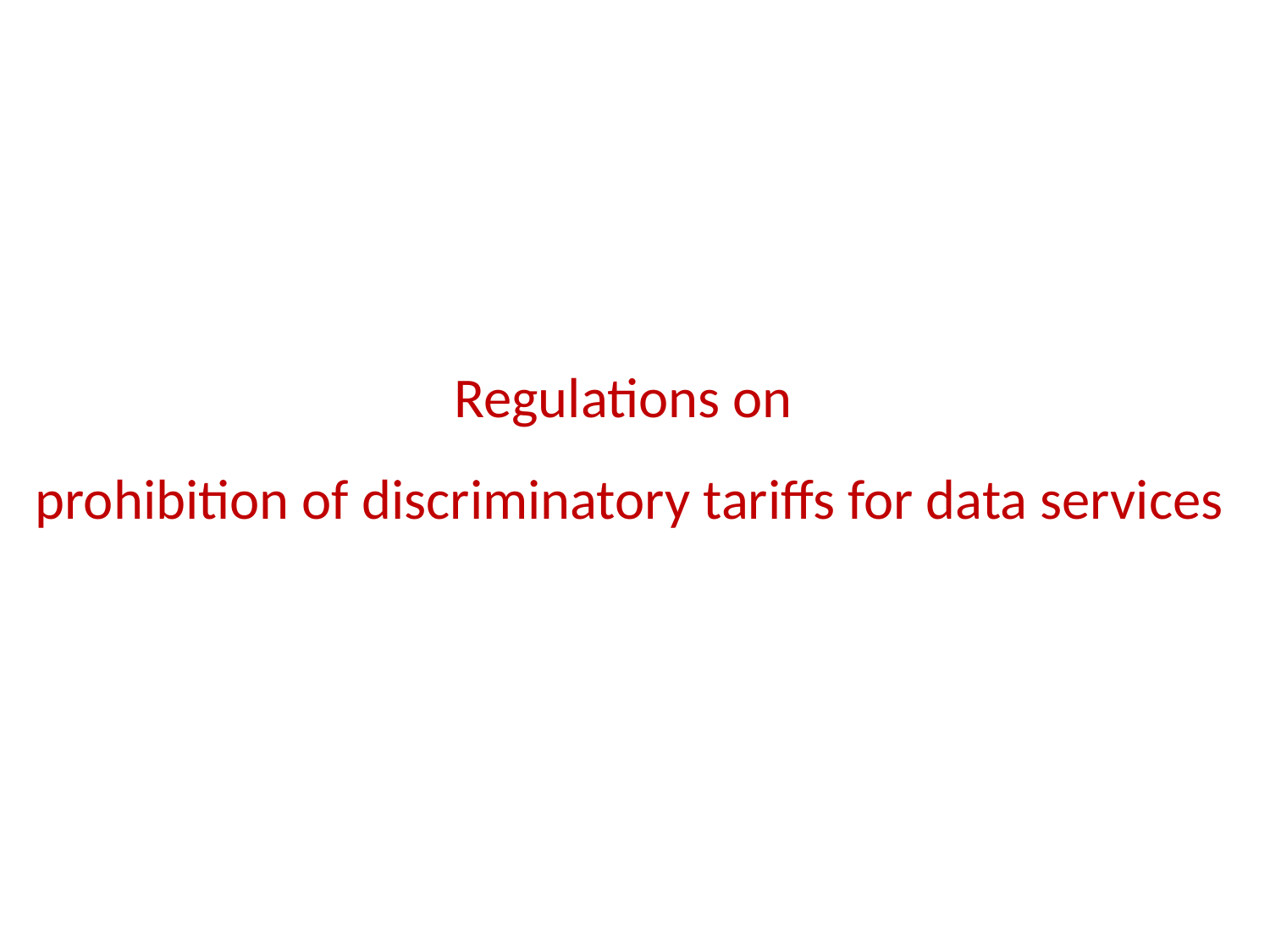

Regulations on
prohibition of discriminatory tariffs for data services